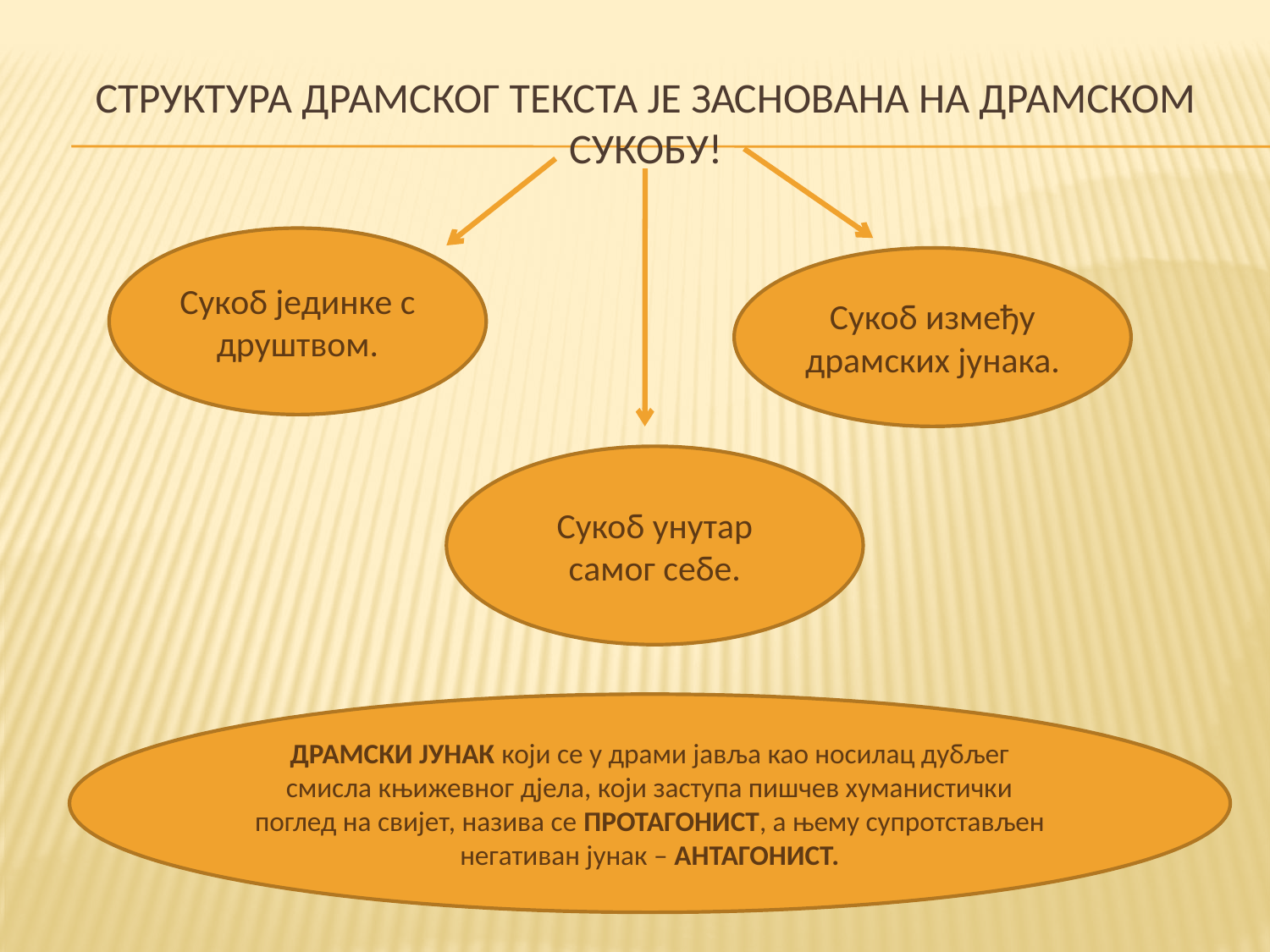

# Структура драмског текста је заснована на драмском сукобу!

Сукоб јединке с друштвом.
Сукоб између драмских јунака.
Сукоб унутар самог себе.
ДРАМСКИ ЈУНАК који се у драми јавља као носилац дубљег смисла књижевног дјела, који заступа пишчев хуманистички поглед на свијет, назива се ПРОТАГОНИСТ, а њему супротстављен негативан јунак – АНТАГОНИСТ.